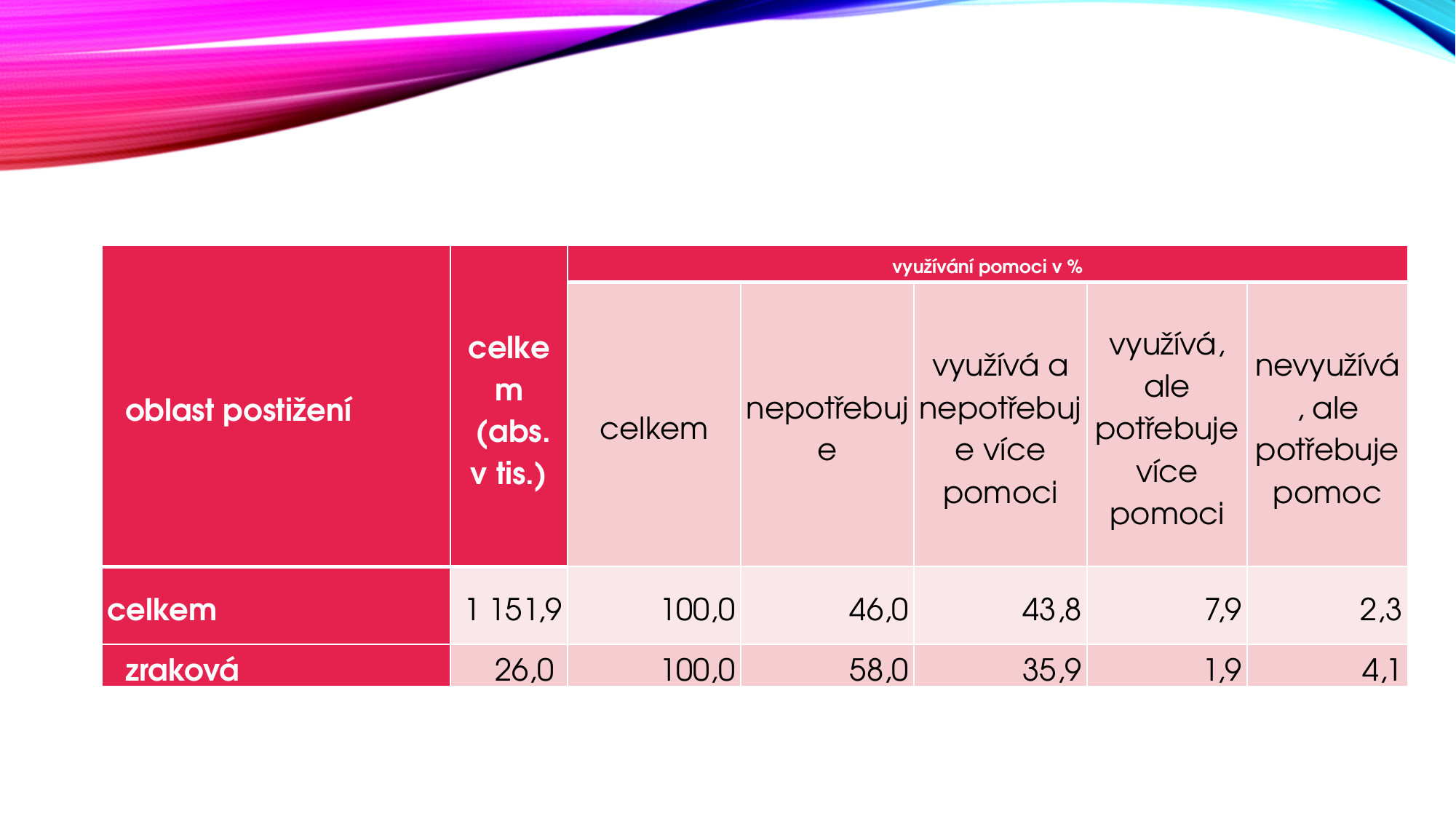

#
| oblast postižení | celkem (abs. v tis.) | využívání pomoci v % |  |  |  |  |
| --- | --- | --- | --- | --- | --- | --- |
|  |  | celkem | nepotřebuje | využívá a nepotřebuje více pomoci | využívá, ale potřebuje více pomoci | nevyužívá, ale potřebuje pomoc |
| celkem | 1 151,9 | 100,0 | 46,0 | 43,8 | 7,9 | 2,3 |
| zraková | 26,0 | 100,0 | 58,0 | 35,9 | 1,9 | 4,1 |